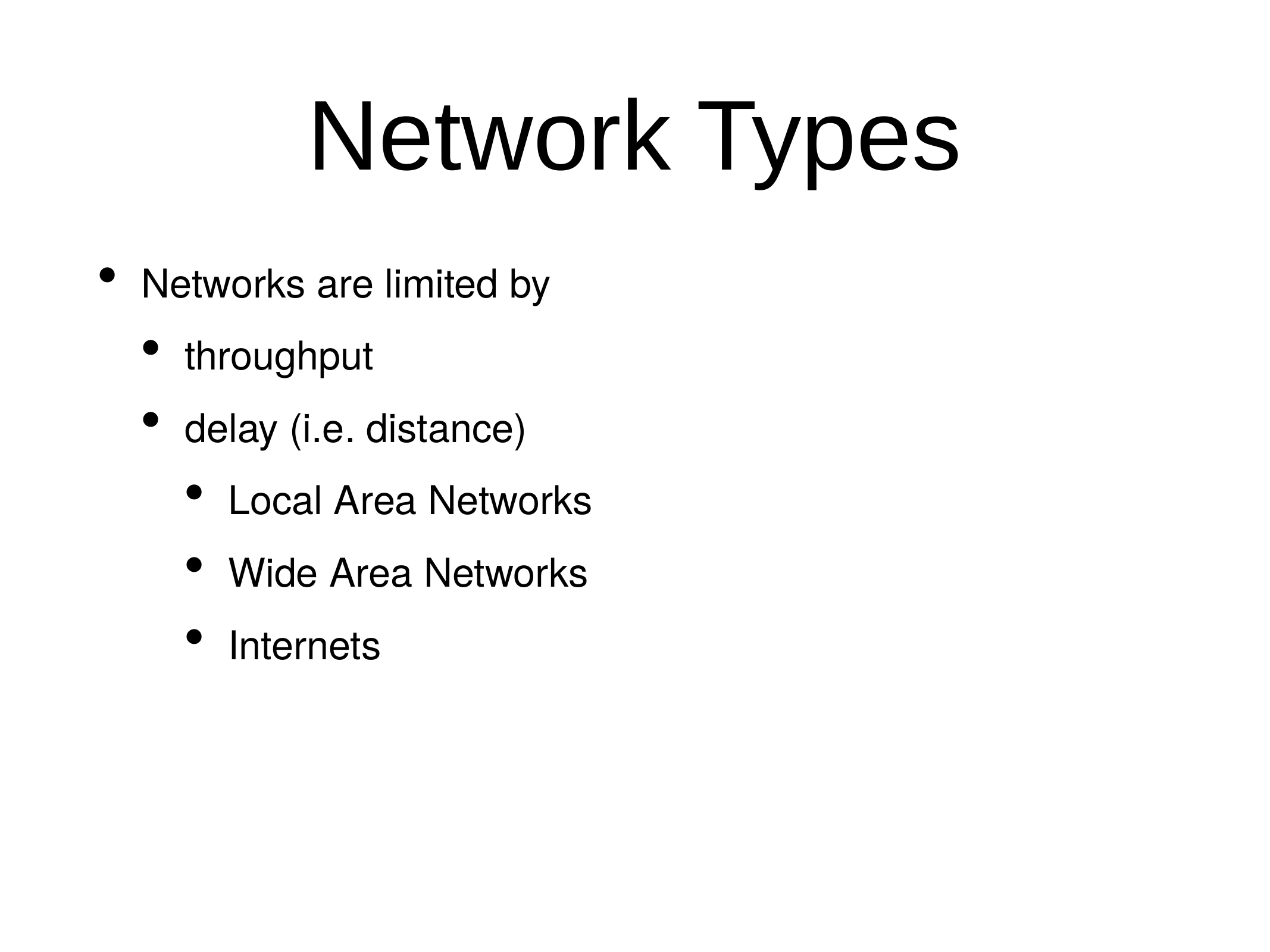

# Network Types
Networks are limited by
throughput
delay (i.e. distance)
Local Area Networks
Wide Area Networks
Internets